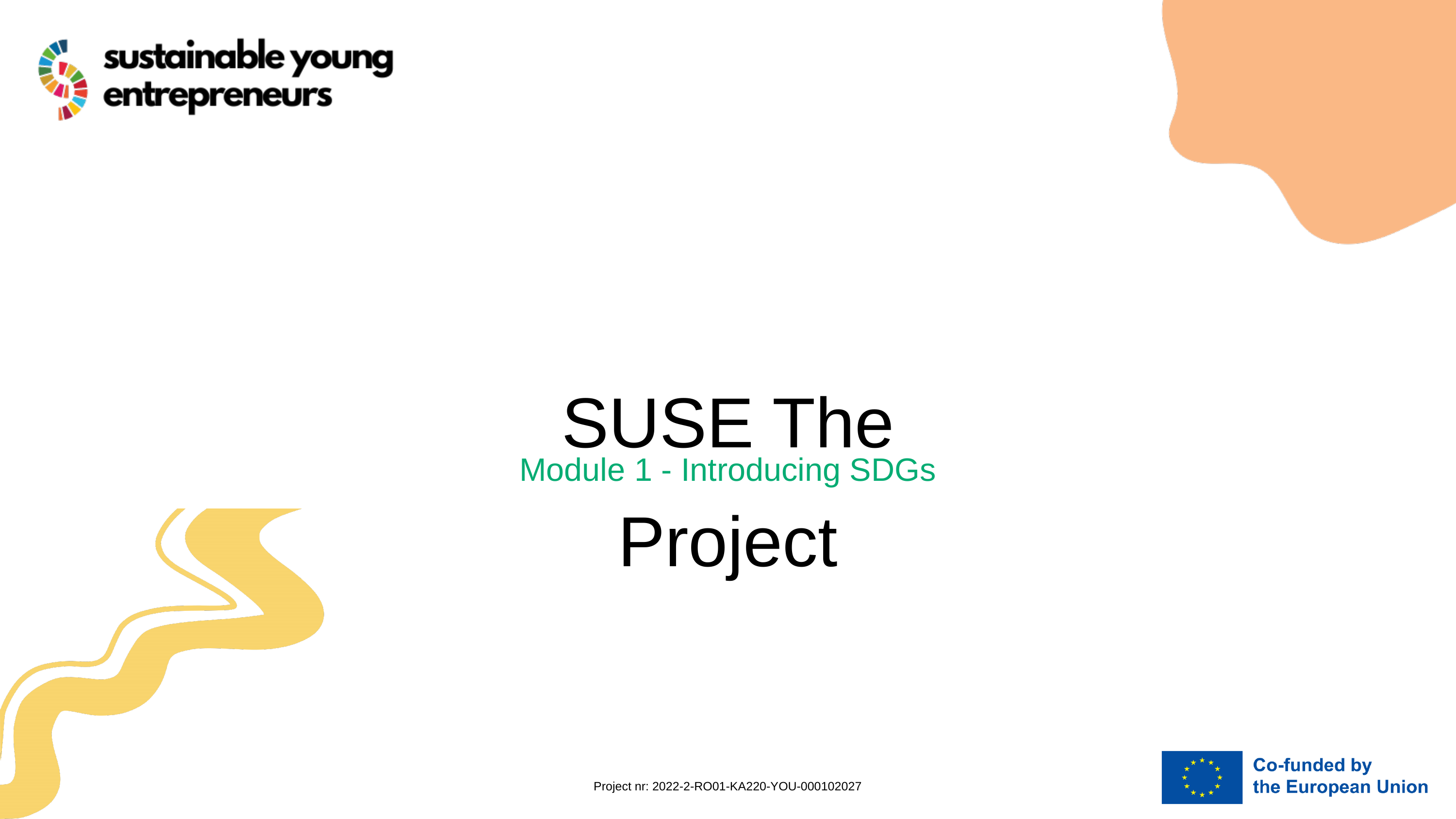

SUSE The Project
Module 1 - Introducing SDGs

Project nr: 2022-2-RO01-KA220-YOU-000102027